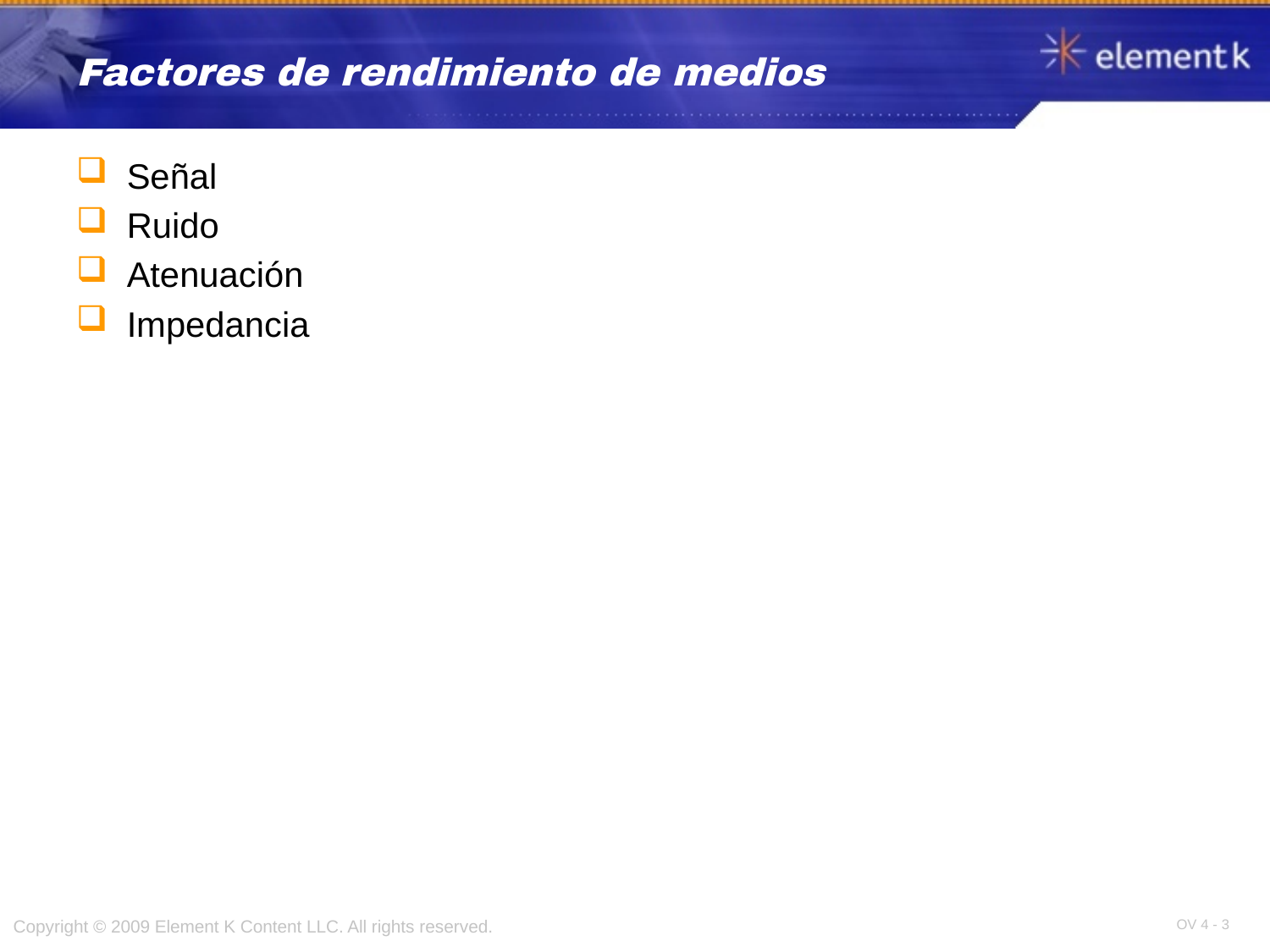

# Factores de rendimiento de medios
Señal
Ruido
Atenuación
Impedancia